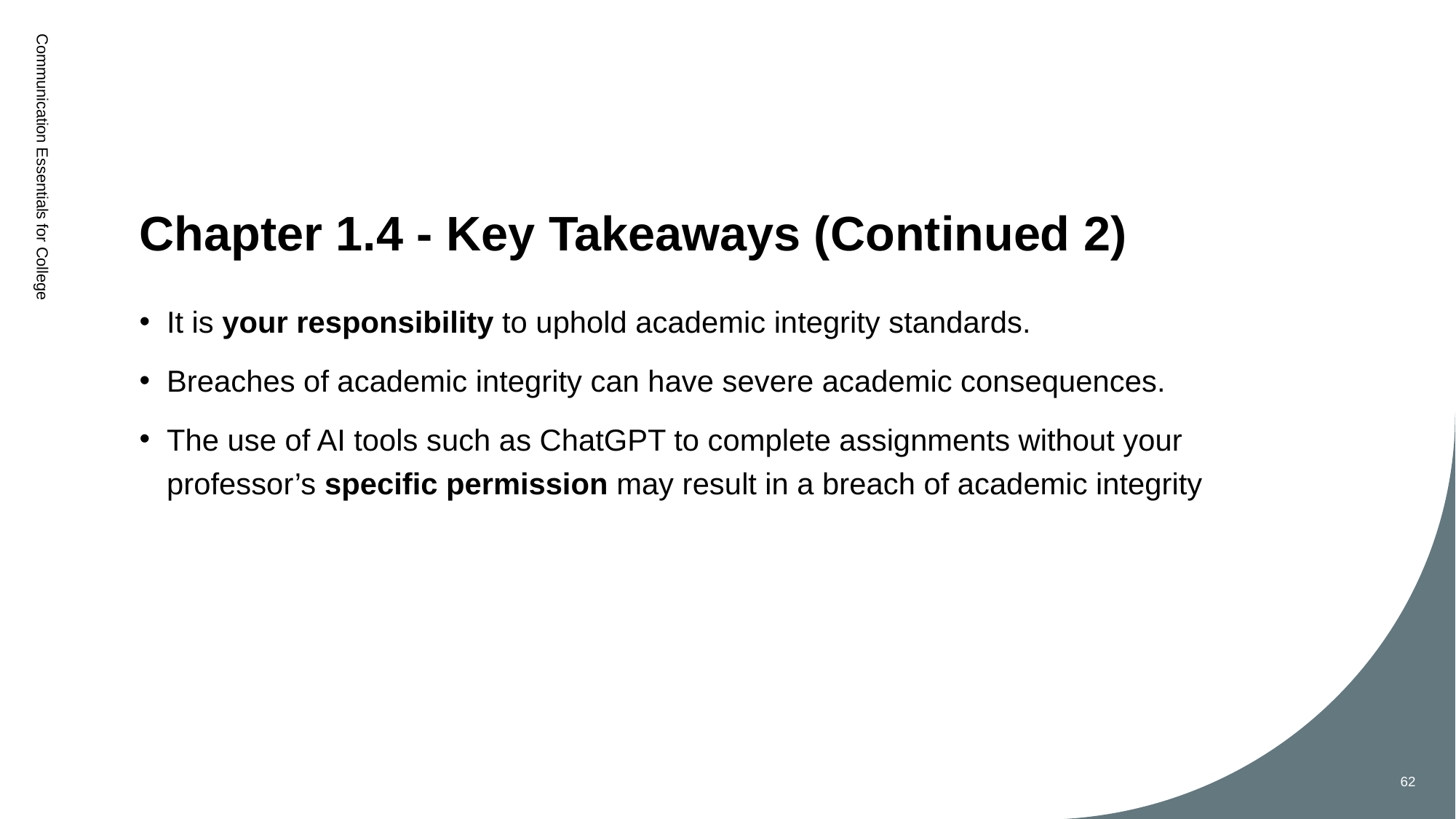

# Chapter 1.4 - Key Takeaways (Continued 2)
Communication Essentials for College
It is your responsibility to uphold academic integrity standards.
Breaches of academic integrity can have severe academic consequences.
The use of AI tools such as ChatGPT to complete assignments without your professor’s specific permission may result in a breach of academic integrity

62